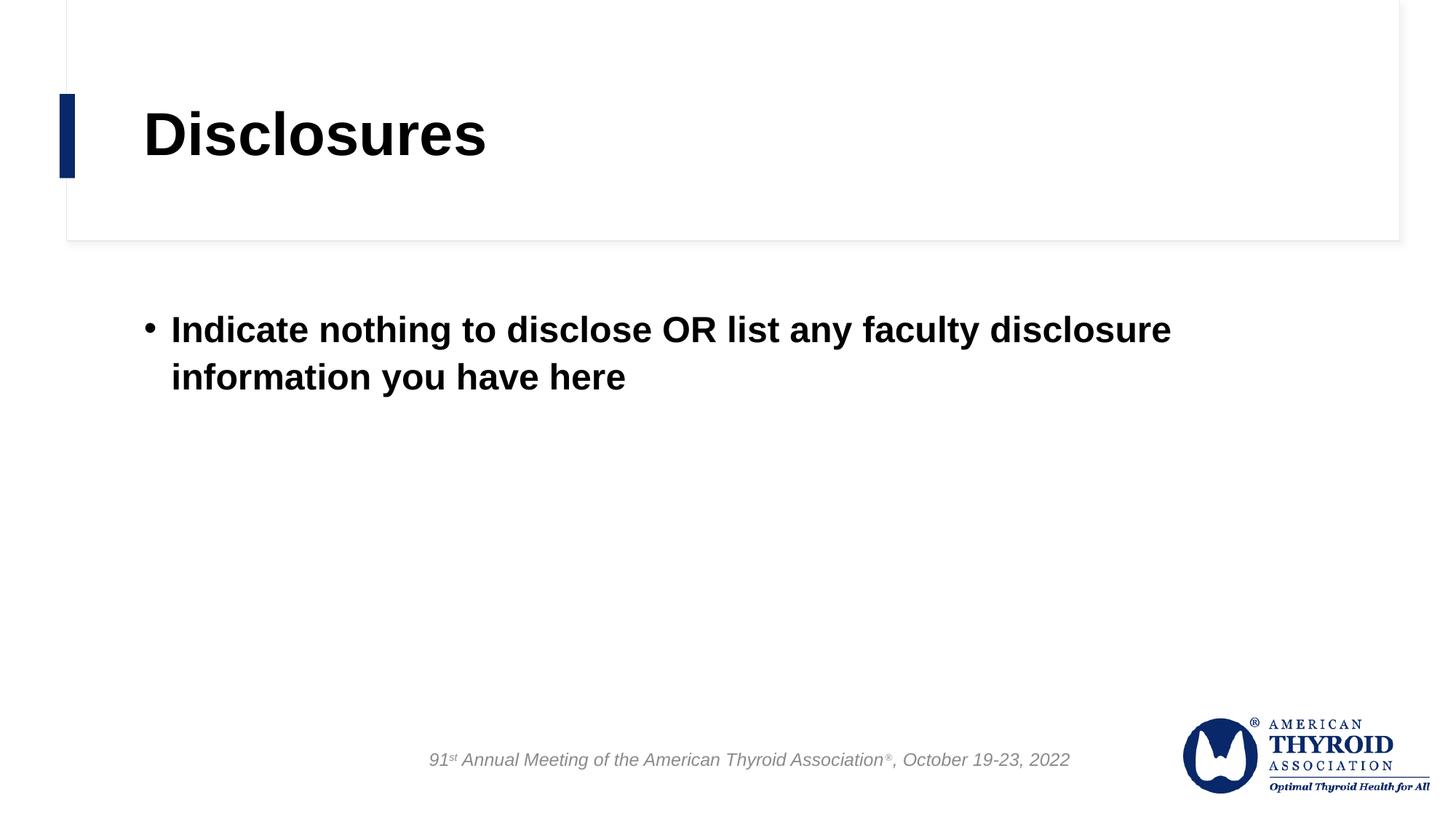

# Disclosures
Indicate nothing to disclose OR list any faculty disclosure information you have here

91st Annual Meeting of the American Thyroid Association®, October 19-23, 2022